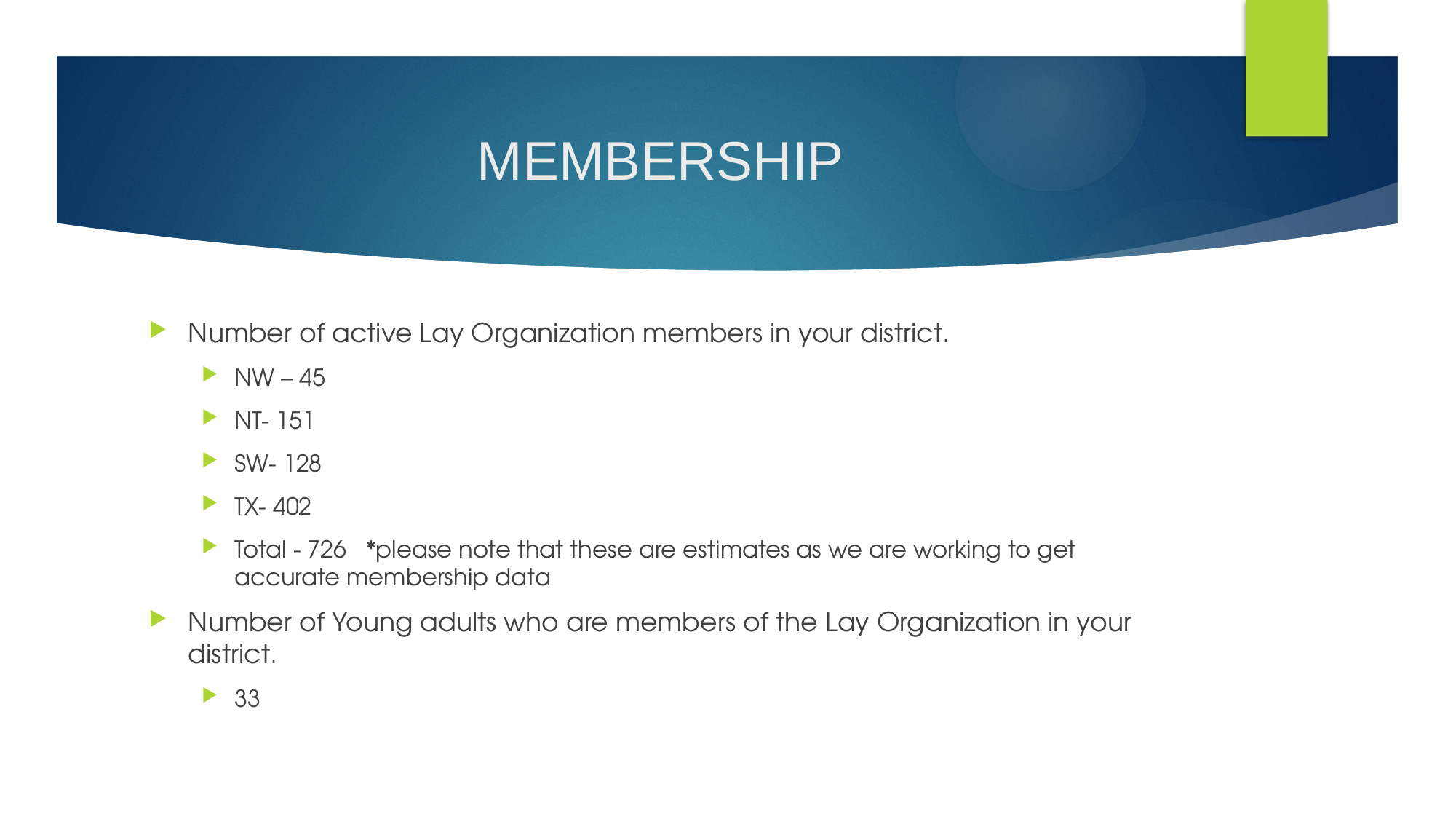

# MEMBERSHIP
Number of active Lay Organization members in your district.
NW – 45
NT- 151
SW- 128
TX- 402
Total - 726   *please note that these are estimates as we are working to get accurate membership data
Number of Young adults who are members of the Lay Organization in your district.
33